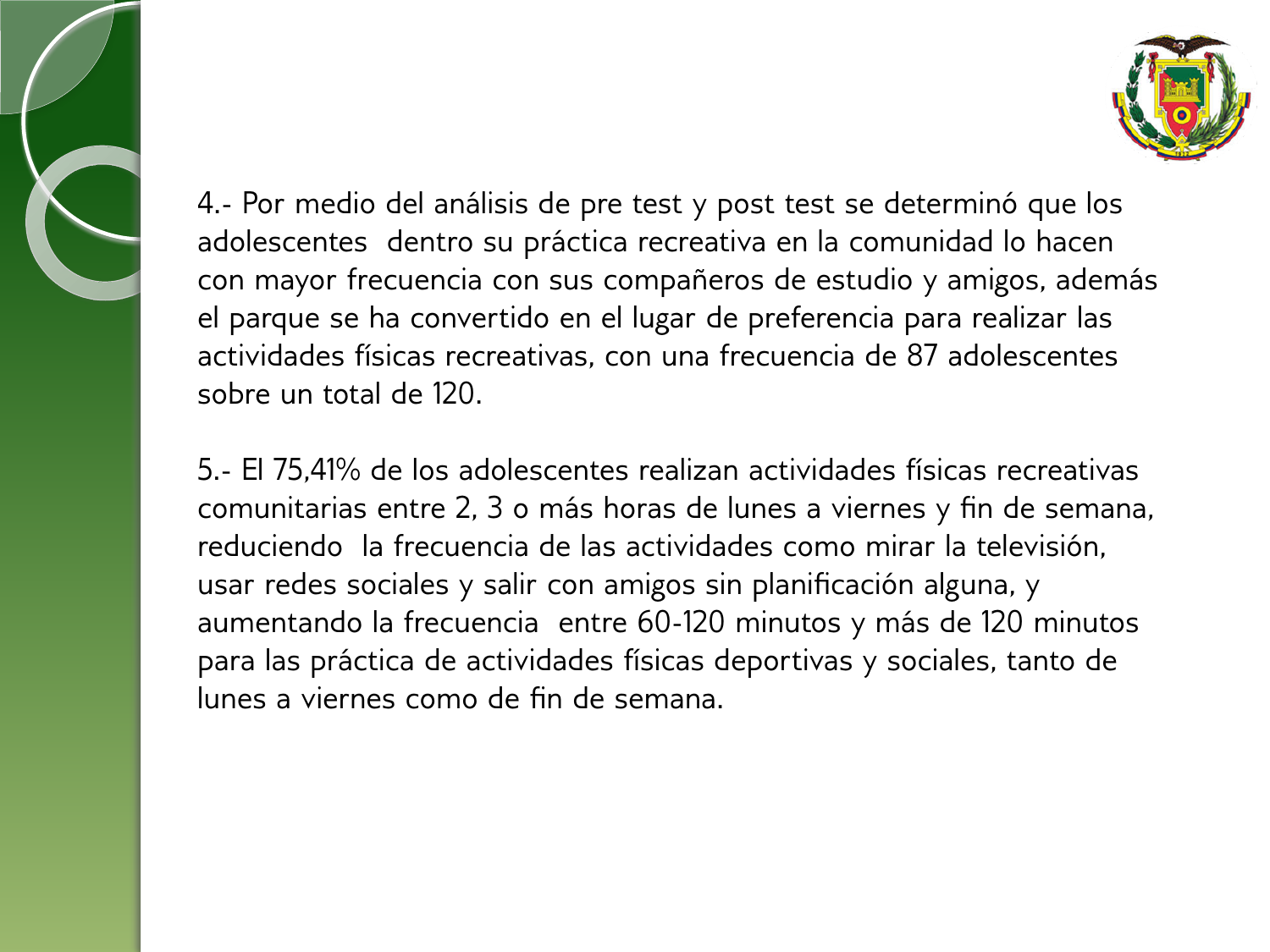

4.- Por medio del análisis de pre test y post test se determinó que los adolescentes  dentro su práctica recreativa en la comunidad lo hacen con mayor frecuencia con sus compañeros de estudio y amigos, además el parque se ha convertido en el lugar de preferencia para realizar las actividades físicas recreativas, con una frecuencia de 87 adolescentes sobre un total de 120.

5.- El 75,41% de los adolescentes realizan actividades físicas recreativas comunitarias entre 2, 3 o más horas de lunes a viernes y fin de semana, reduciendo  la frecuencia de las actividades como mirar la televisión, usar redes sociales y salir con amigos sin planificación alguna, y aumentando la frecuencia  entre 60-120 minutos y más de 120 minutos  para las práctica de actividades físicas deportivas y sociales, tanto de lunes a viernes como de fin de semana.